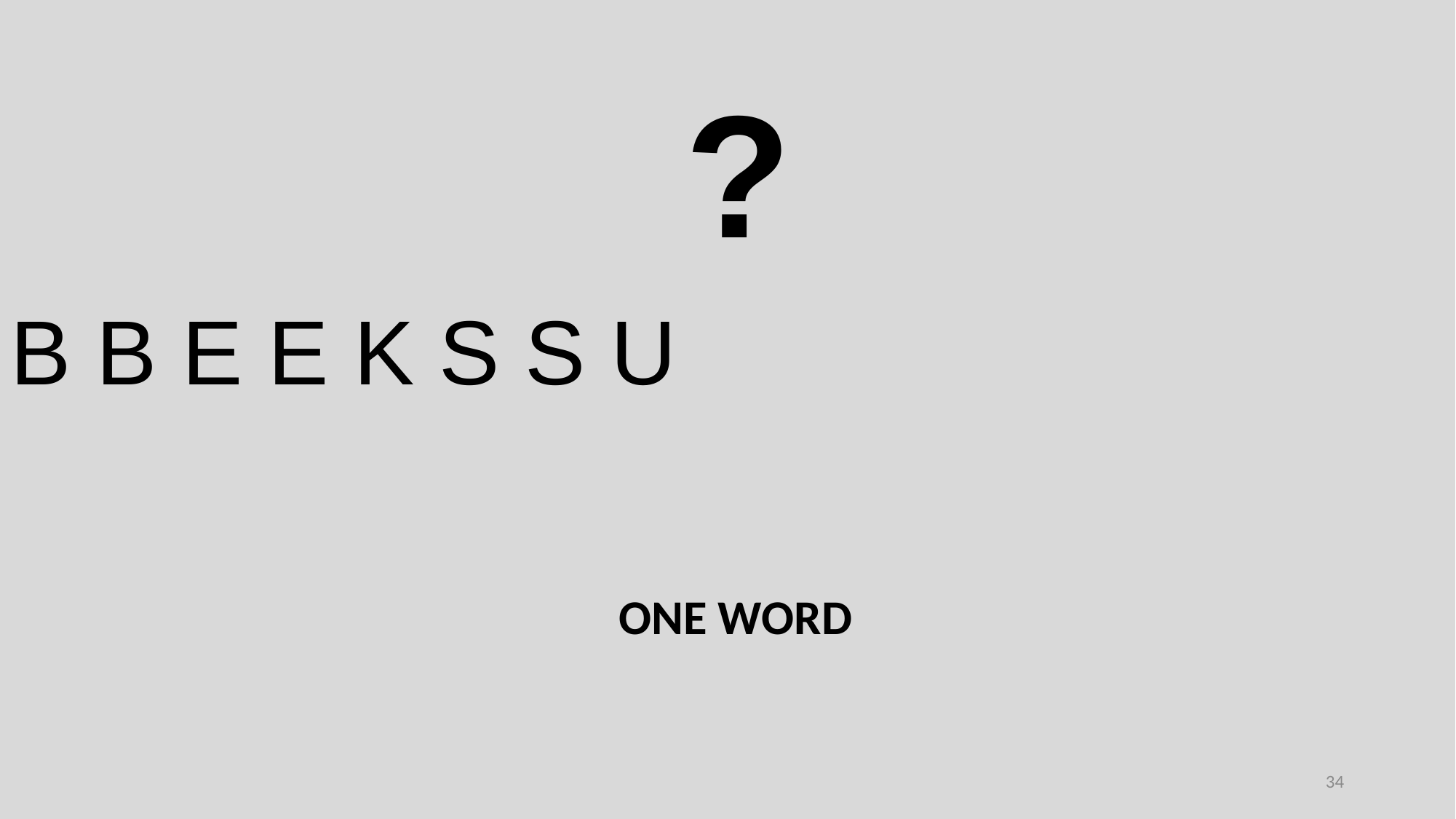

?
B B E E K S S U
ONE WORD
34